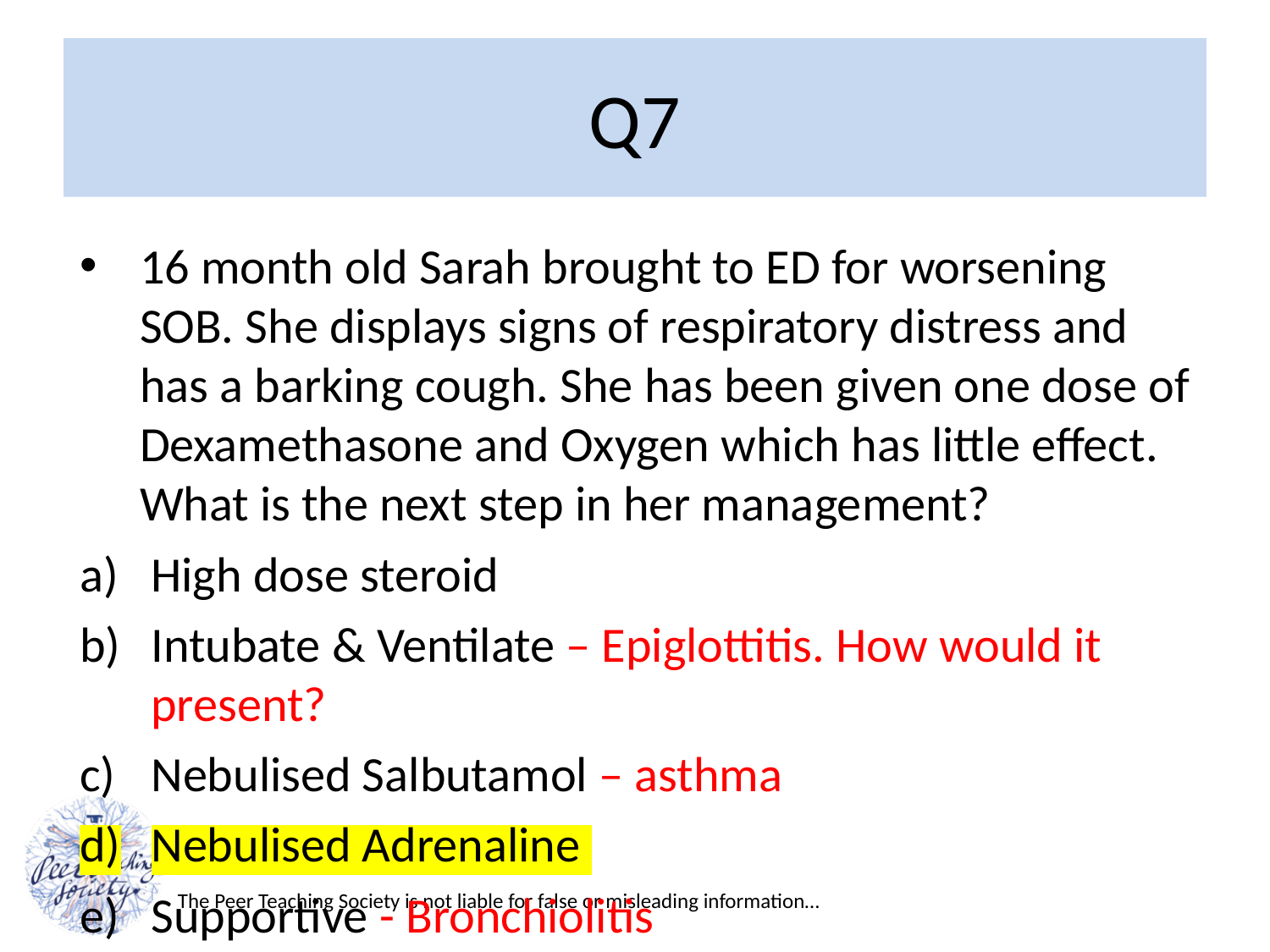

# Q7
16 month old Sarah brought to ED for worsening SOB. She displays signs of respiratory distress and has a barking cough. She has been given one dose of Dexamethasone and Oxygen which has little effect. What is the next step in her management?
High dose steroid
Intubate & Ventilate – Epiglottitis. How would it present?
Nebulised Salbutamol – asthma
Nebulised Adrenaline
Supportive - Bronchiolitis